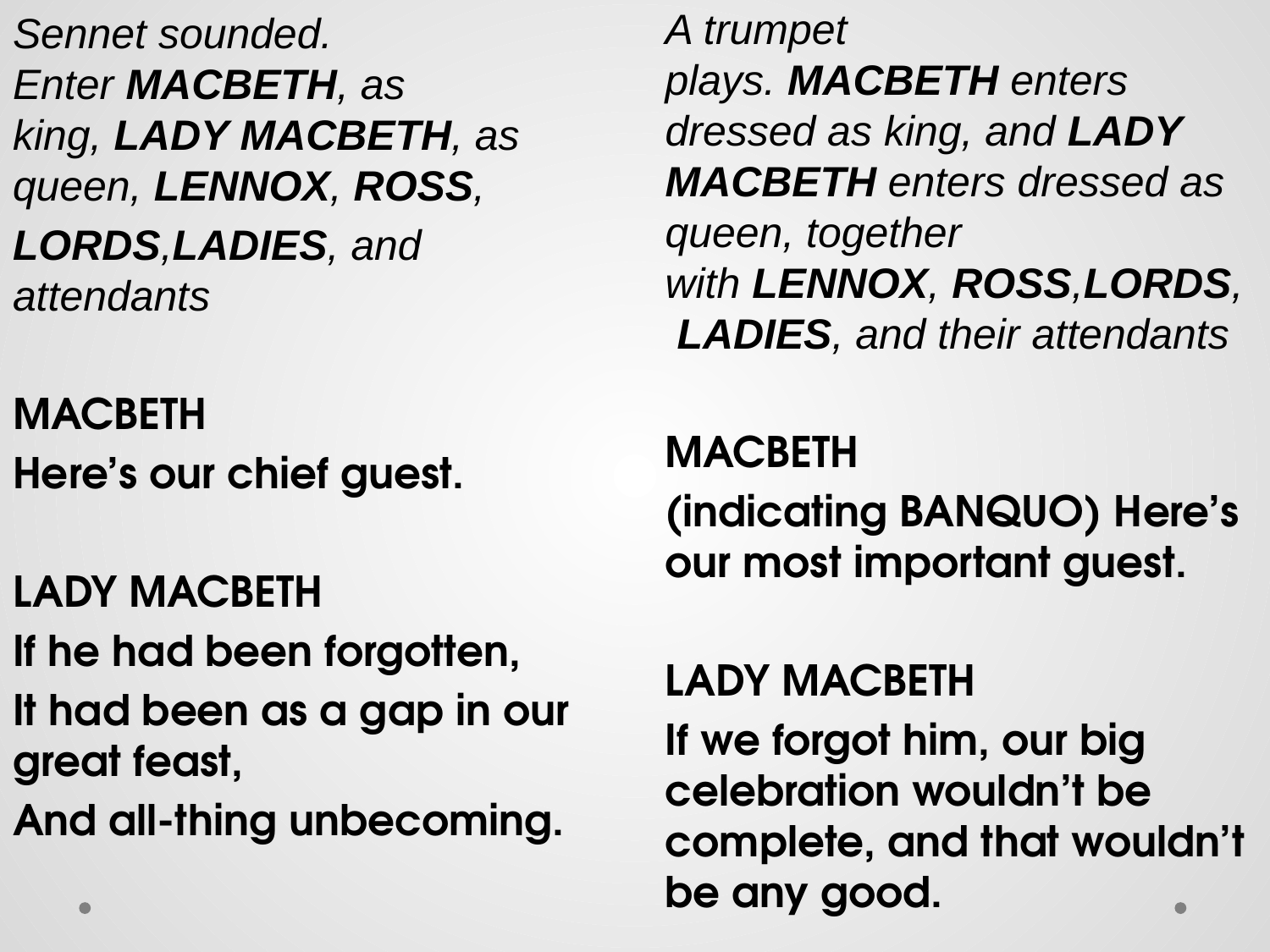

Sennet sounded. Enter MACBETH, as king, LADY MACBETH, as queen, LENNOX, ROSS,
LORDS,LADIES, and attendants

MACBETH
Here’s our chief guest.

LADY MACBETH
If he had been forgotten,
It had been as a gap in our great feast,
And all-thing unbecoming.
A trumpet plays. MACBETH enters dressed as king, and LADY MACBETH enters dressed as queen, together with LENNOX, ROSS,LORDS, LADIES, and their attendants

MACBETH
(indicating BANQUO) Here’s our most important guest.

LADY MACBETH
If we forgot him, our big celebration wouldn’t be complete, and that wouldn’t be any good.